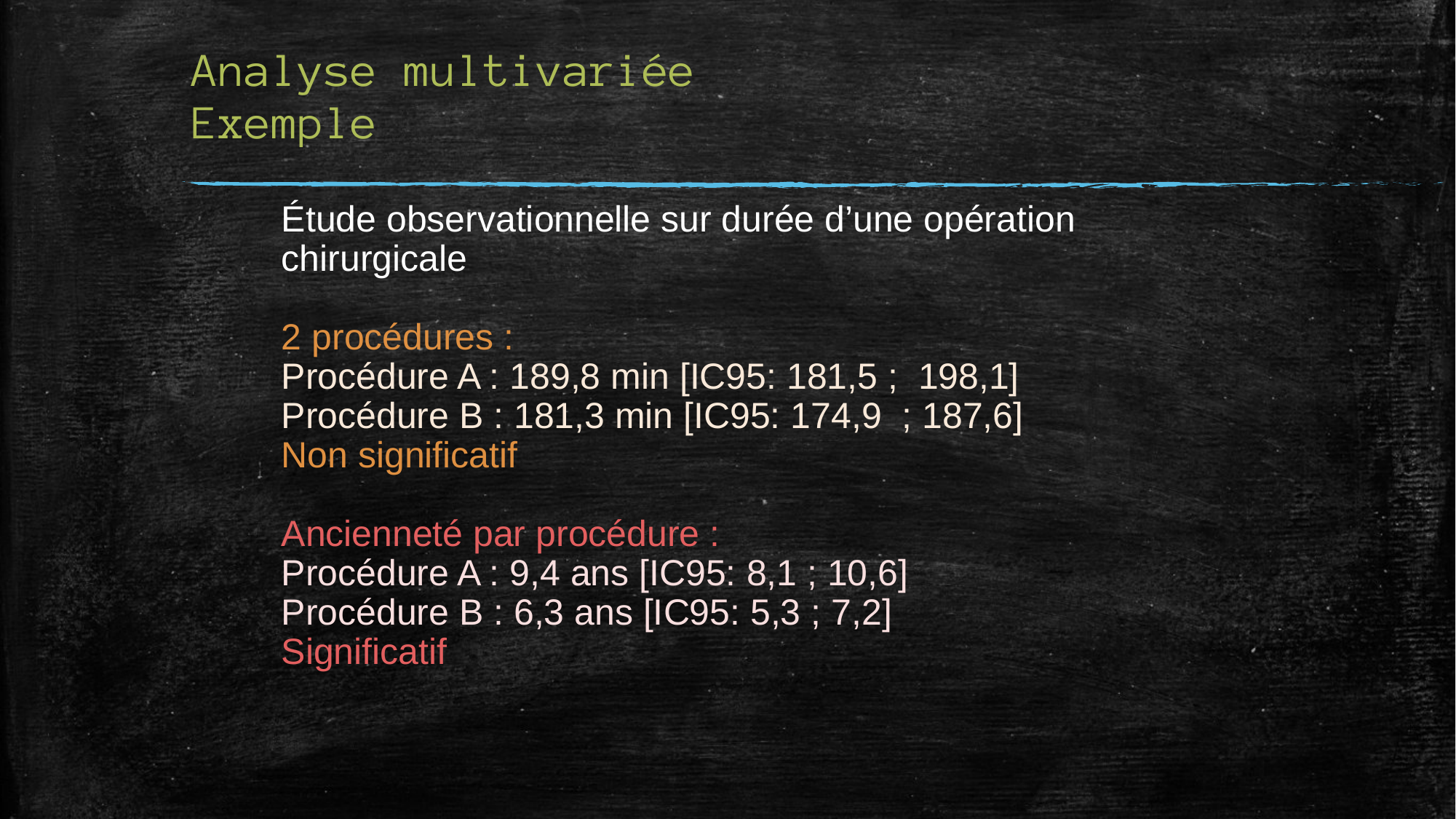

# Analyse multivariée Exemple
Étude observationnelle sur durée d’une opération chirurgicale

2 procédures :
Procédure A : 189,8 min [IC95: 181,5 ;  198,1]
Procédure B : 181,3 min [IC95: 174,9  ; 187,6]
Non significatif

Ancienneté par procédure :
Procédure A : 9,4 ans [IC95: 8,1 ; 10,6]
Procédure B : 6,3 ans [IC95: 5,3 ; 7,2]
Significatif